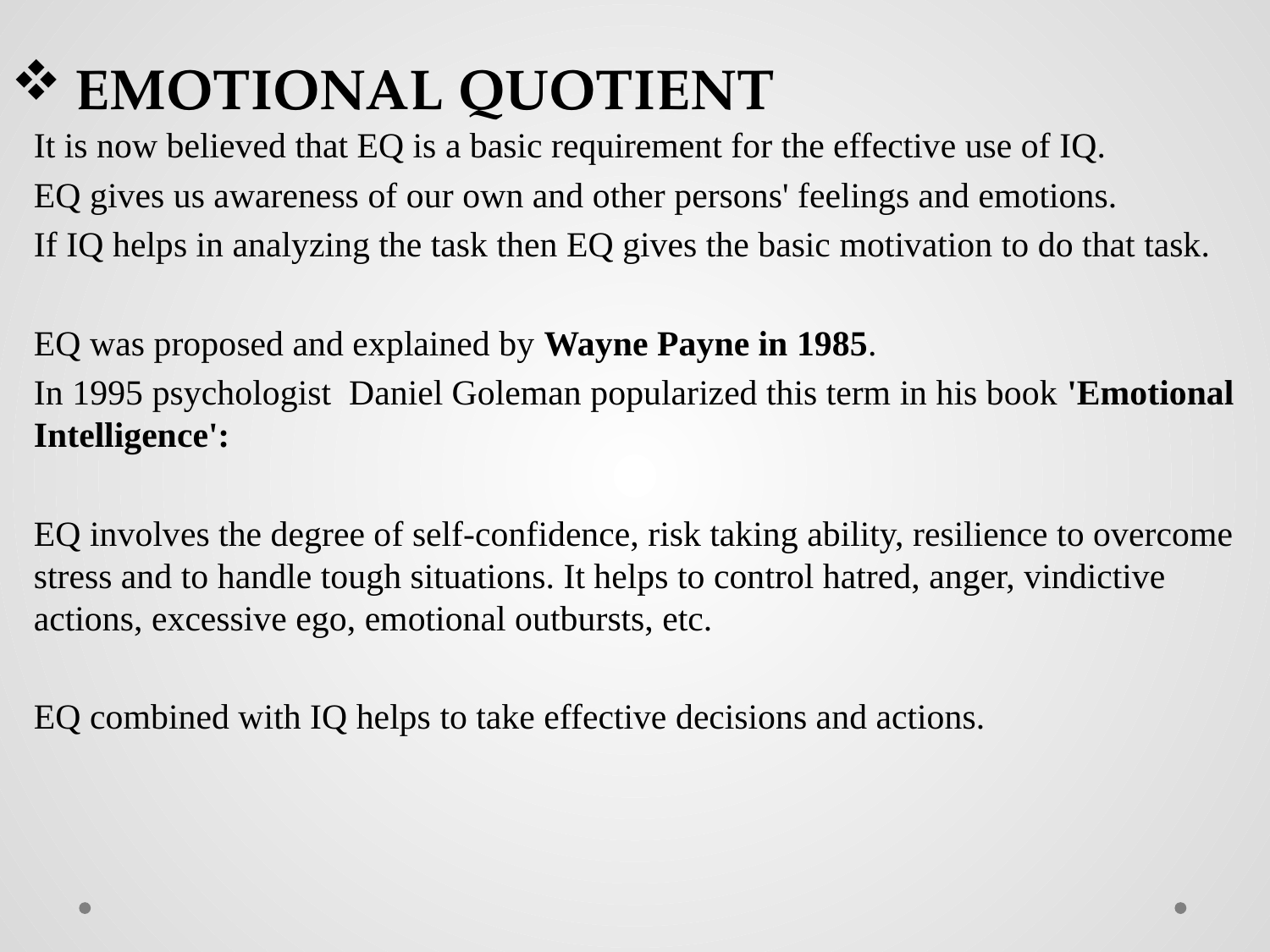

# EMOTIONAL QUOTIENT
It is now believed that EQ is a basic requirement for the effective use of IQ.
EQ gives us awareness of our own and other persons' feelings and emotions.
If IQ helps in analyzing the task then EQ gives the basic motivation to do that task.

EQ was proposed and explained by Wayne Payne in 1985.
In 1995 psychologist  Daniel Goleman popularized this term in his book 'Emotional Intelligence':

EQ involves the degree of self-confidence, risk taking ability, resilience to overcome stress and to handle tough situations. It helps to control hatred, anger, vindictive actions, excessive ego, emotional outbursts, etc.

EQ combined with IQ helps to take effective decisions and actions.